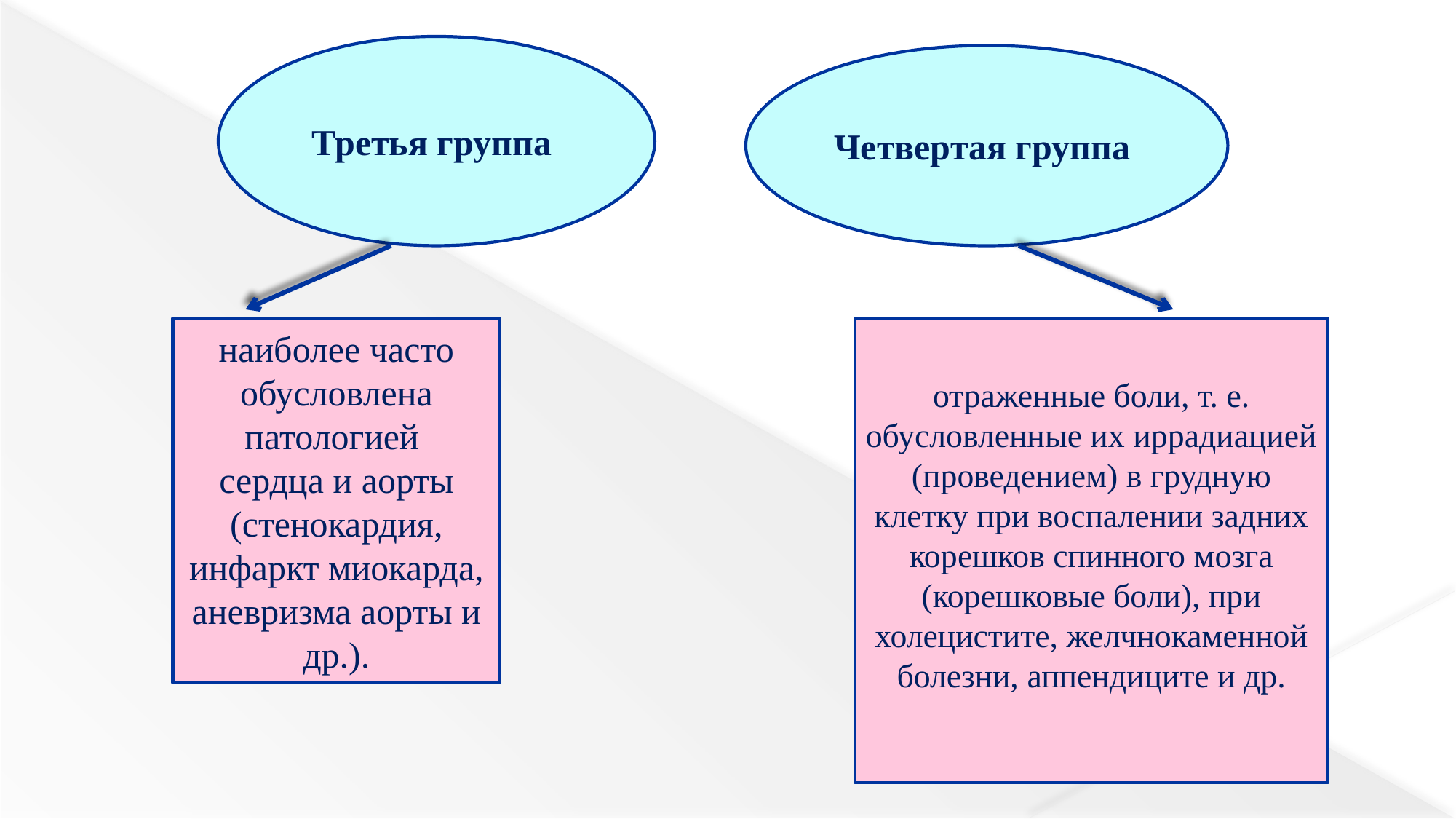

Третья группа
Четвертая группа
наиболее часто обусловлена патологией
сердца и аорты (стенокардия, инфаркт миокарда, аневризма аорты и др.).
отраженные боли, т. е. обусловленные их иррадиацией (проведением) в грудную клетку при воспалении задних корешков спинного мозга (корешковые боли), при холецистите, желчнокаменной болезни, аппендиците и др.